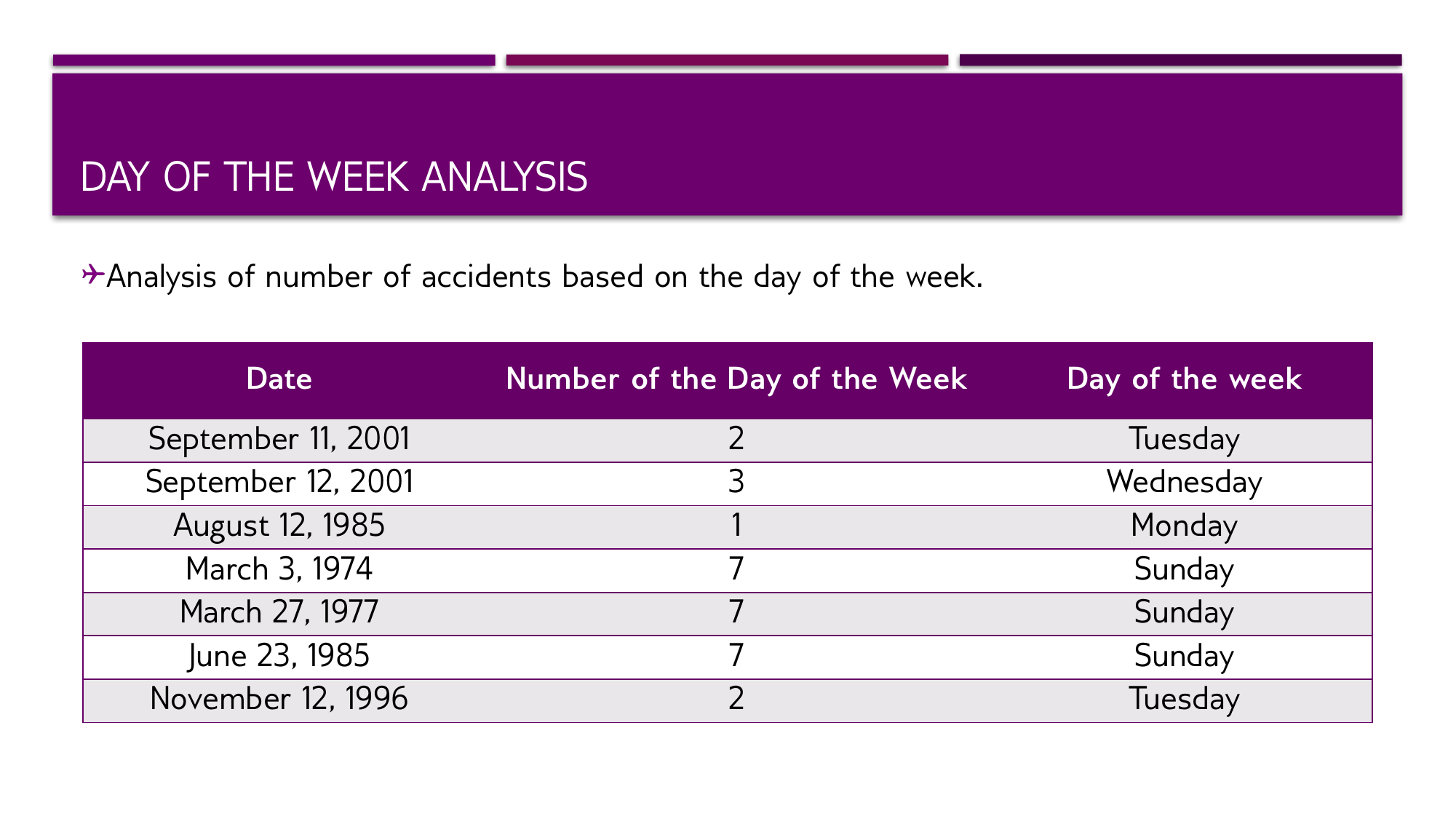

# Day of the week analysis
Analysis of number of accidents based on the day of the week.
| Date | Number of the Day of the Week | Day of the week |
| --- | --- | --- |
| September 11, 2001 | 2 | Tuesday |
| September 12, 2001 | 3 | Wednesday |
| August 12, 1985 | 1 | Monday |
| March 3, 1974 | 7 | Sunday |
| March 27, 1977 | 7 | Sunday |
| June 23, 1985 | 7 | Sunday |
| November 12, 1996 | 2 | Tuesday |